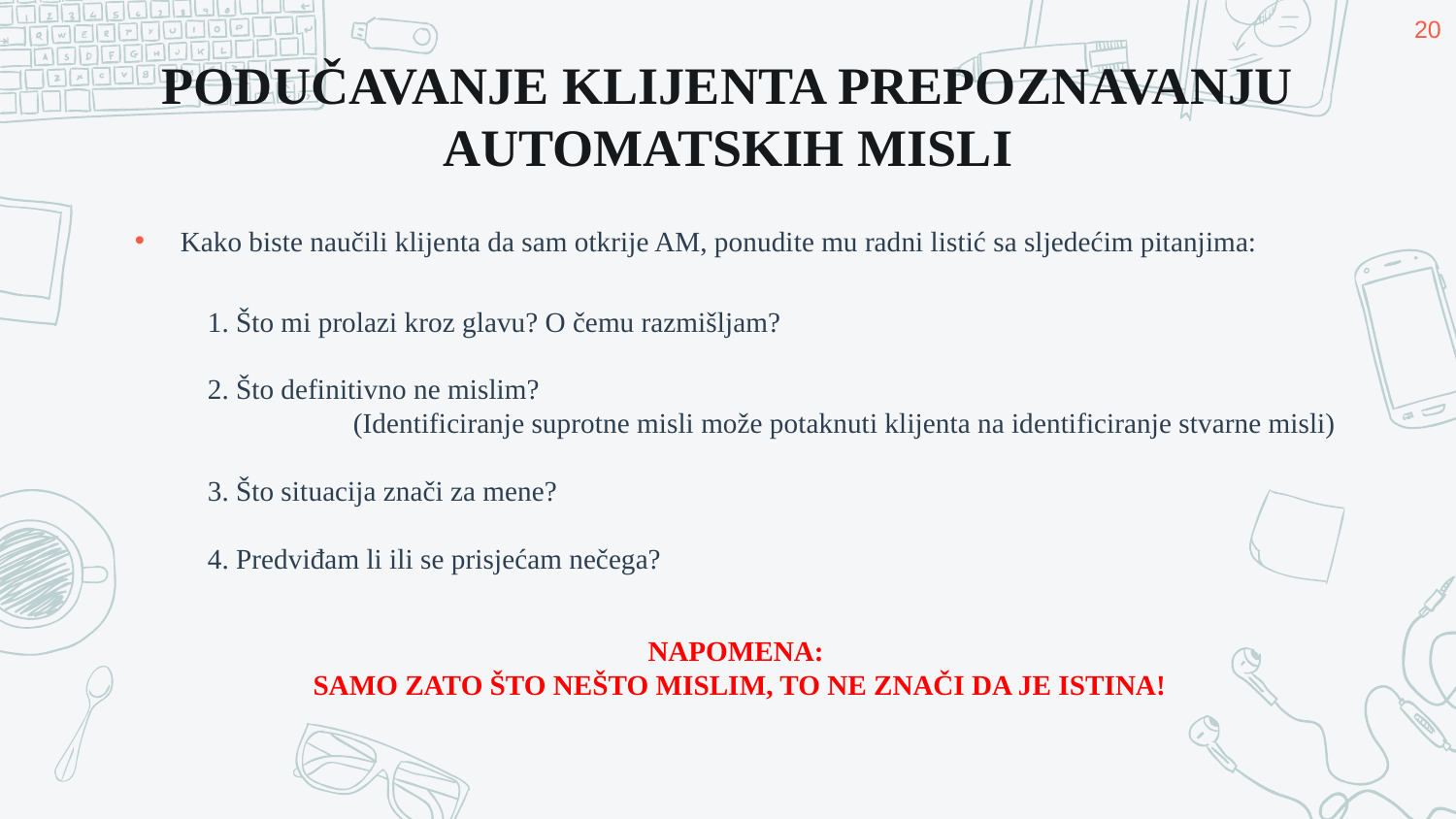

20
# PODUČAVANJE KLIJENTA PREPOZNAVANJU AUTOMATSKIH MISLI
Kako biste naučili klijenta da sam otkrije AM, ponudite mu radni listić sa sljedećim pitanjima:

1. Što mi prolazi kroz glavu? O čemu razmišljam?
2. Što definitivno ne mislim?
	(Identificiranje suprotne misli može potaknuti klijenta na identificiranje stvarne misli)
3. Što situacija znači za mene?
4. Predviđam li ili se prisjećam nečega?

NAPOMENA:
SAMO ZATO ŠTO NEŠTO MISLIM, TO NE ZNAČI DA JE ISTINA!